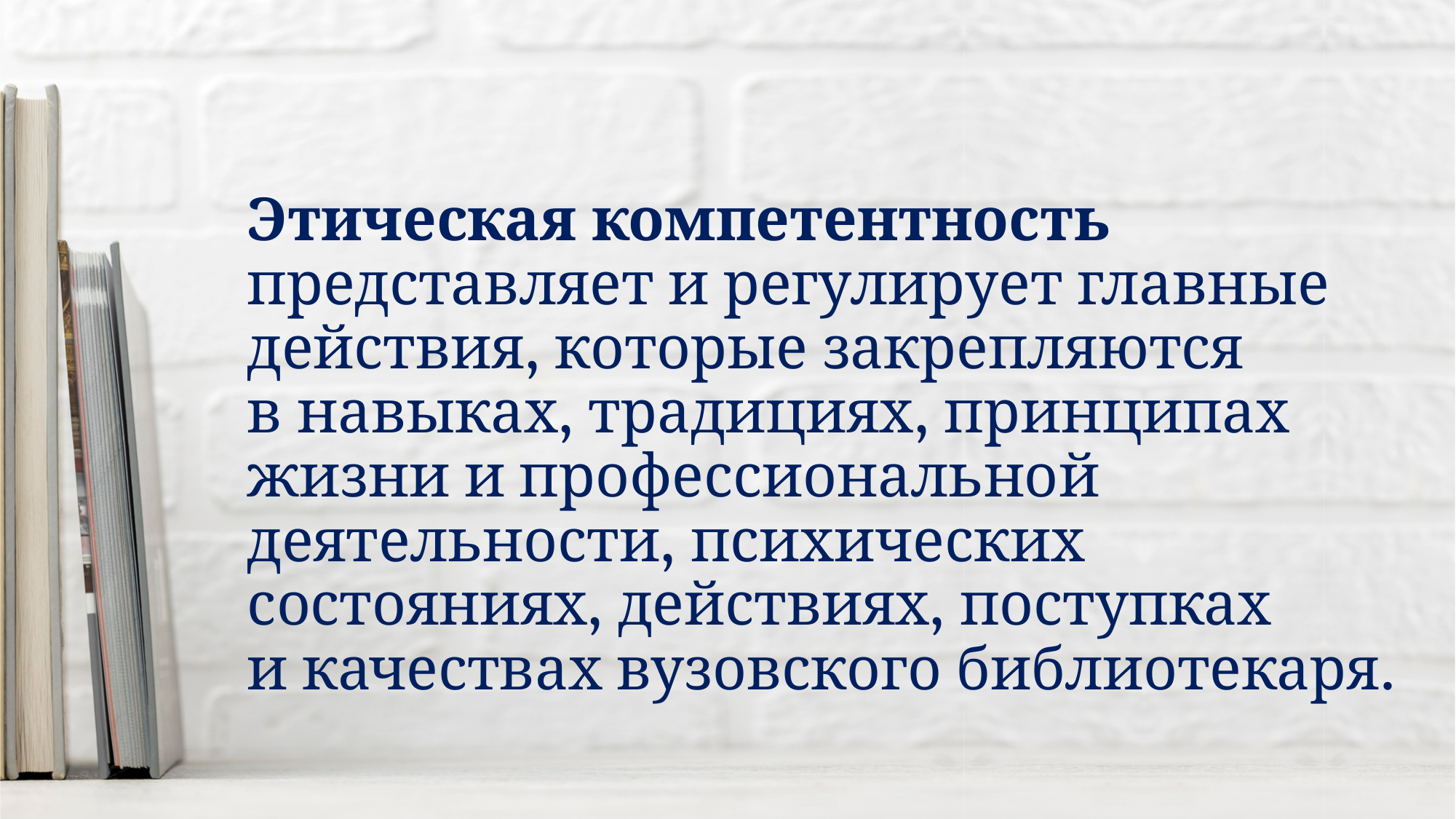

Этическая компетентность представляет и регулирует главные действия, которые закрепляются в навыках, традициях, принципах жизни и профессиональной деятельности, психических состояниях, действиях, поступках и качествах вузовского библиотекаря.